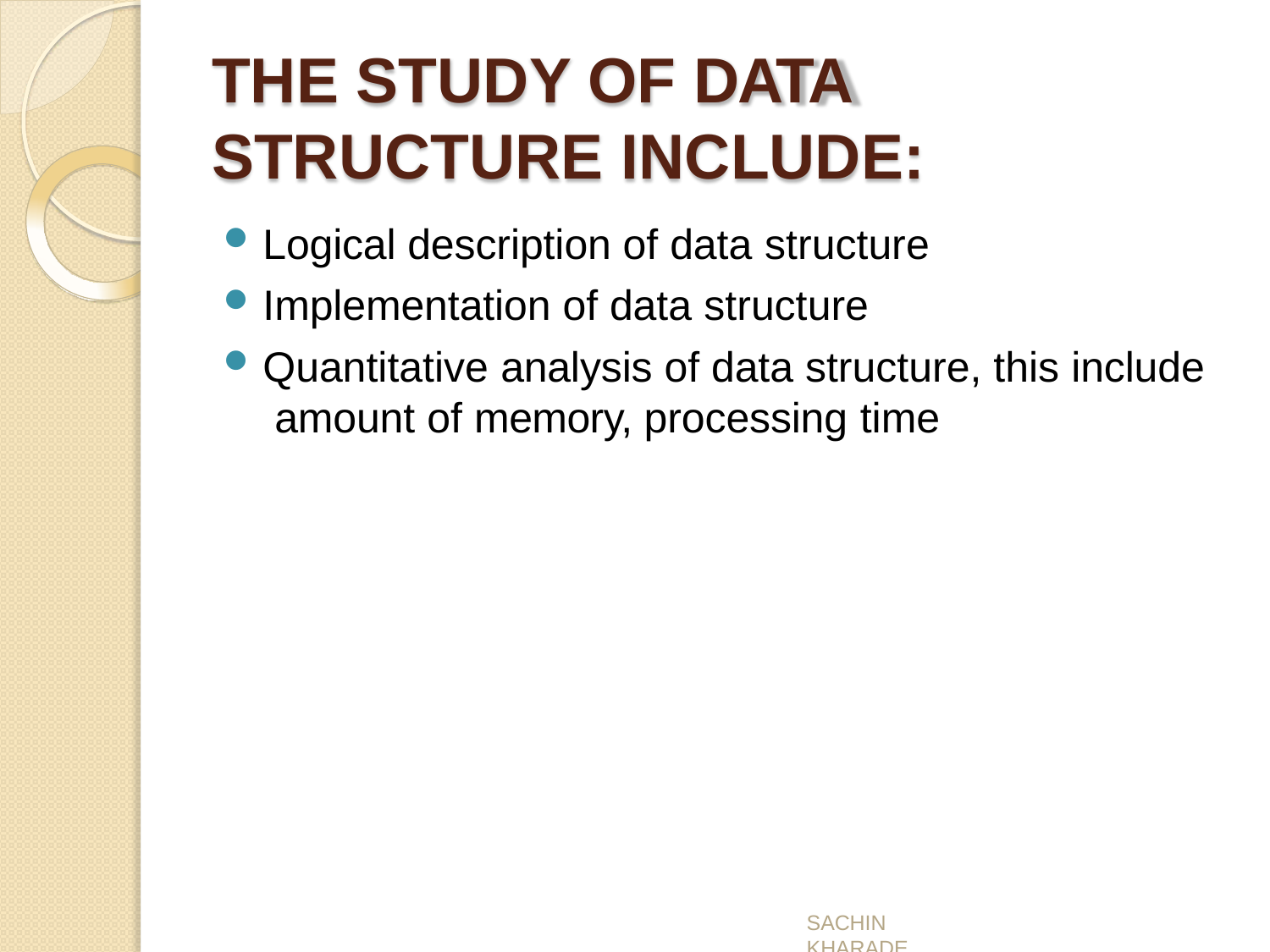

# THE STUDY OF DATA  STRUCTURE INCLUDE:
Logical description of data structure
Implementation of data structure
Quantitative analysis of data structure, this include  amount of memory, processing time
SACHIN KHARADE